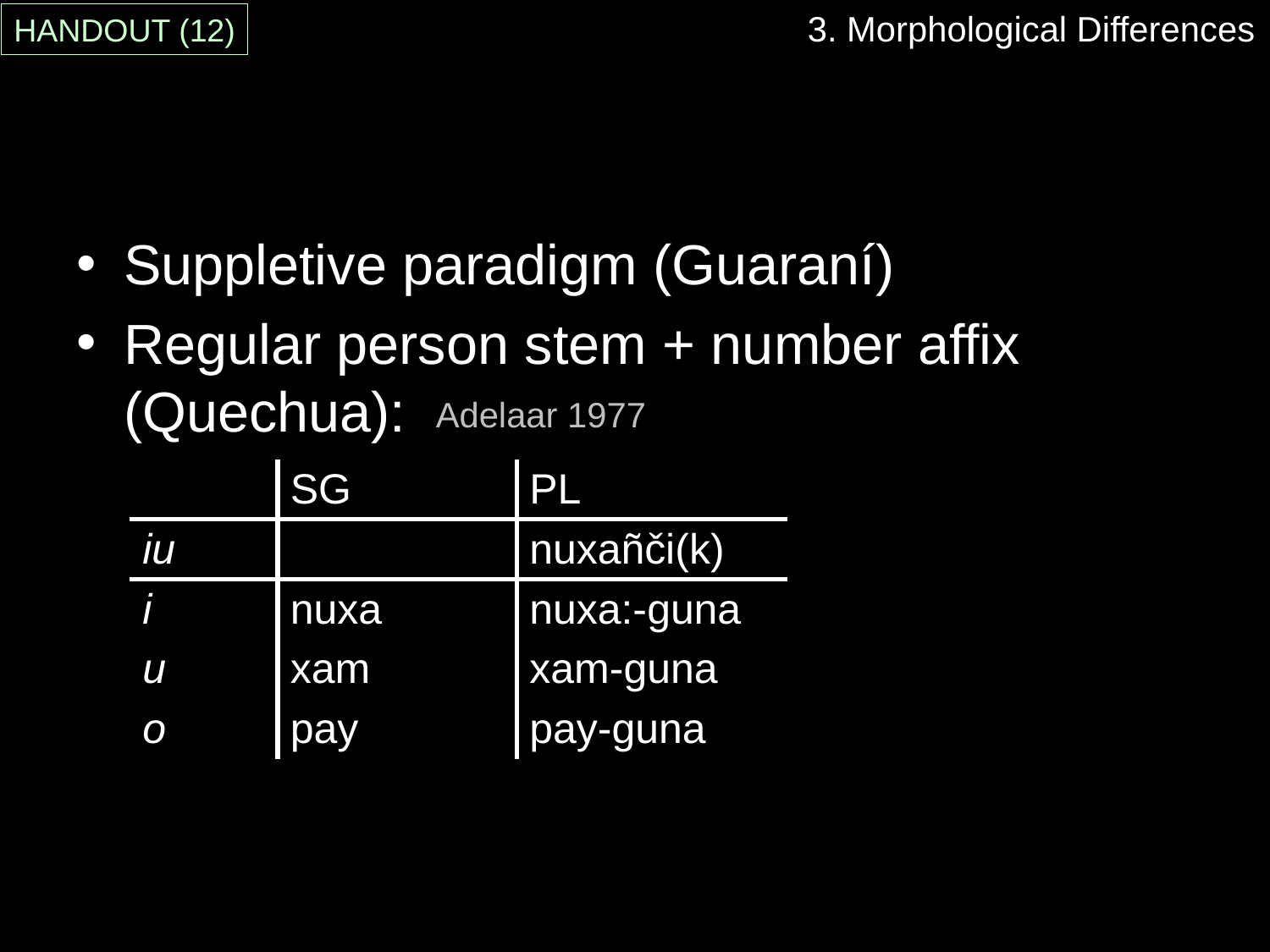

3. Morphological Differences
HANDOUT (12)
#
Suppletive paradigm (Guaraní)
Regular person stem + number affix (Quechua):

Adelaar 1977
|  | SG | PL |
| --- | --- | --- |
| iu |  | nuxañči(k) |
| i | nuxa | nuxa:-guna |
| u | xam | xam-guna |
| o | pay | pay-guna |